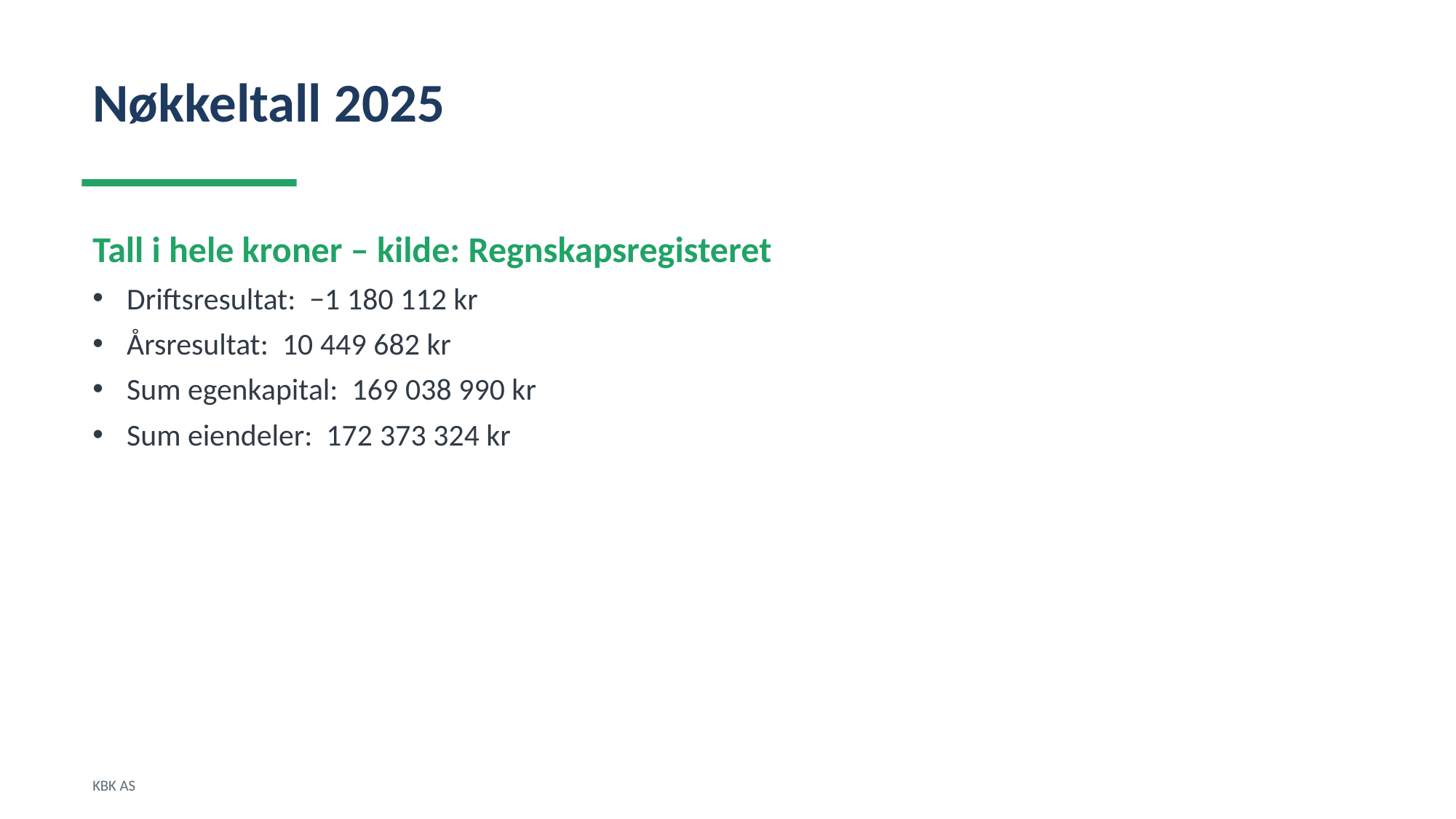

Nøkkeltall 2025

Tall i hele kroner – kilde: Regnskapsregisteret
Driftsresultat:  −1 180 112 kr
Årsresultat:  10 449 682 kr
Sum egenkapital:  169 038 990 kr
Sum eiendeler:  172 373 324 kr
KBK AS